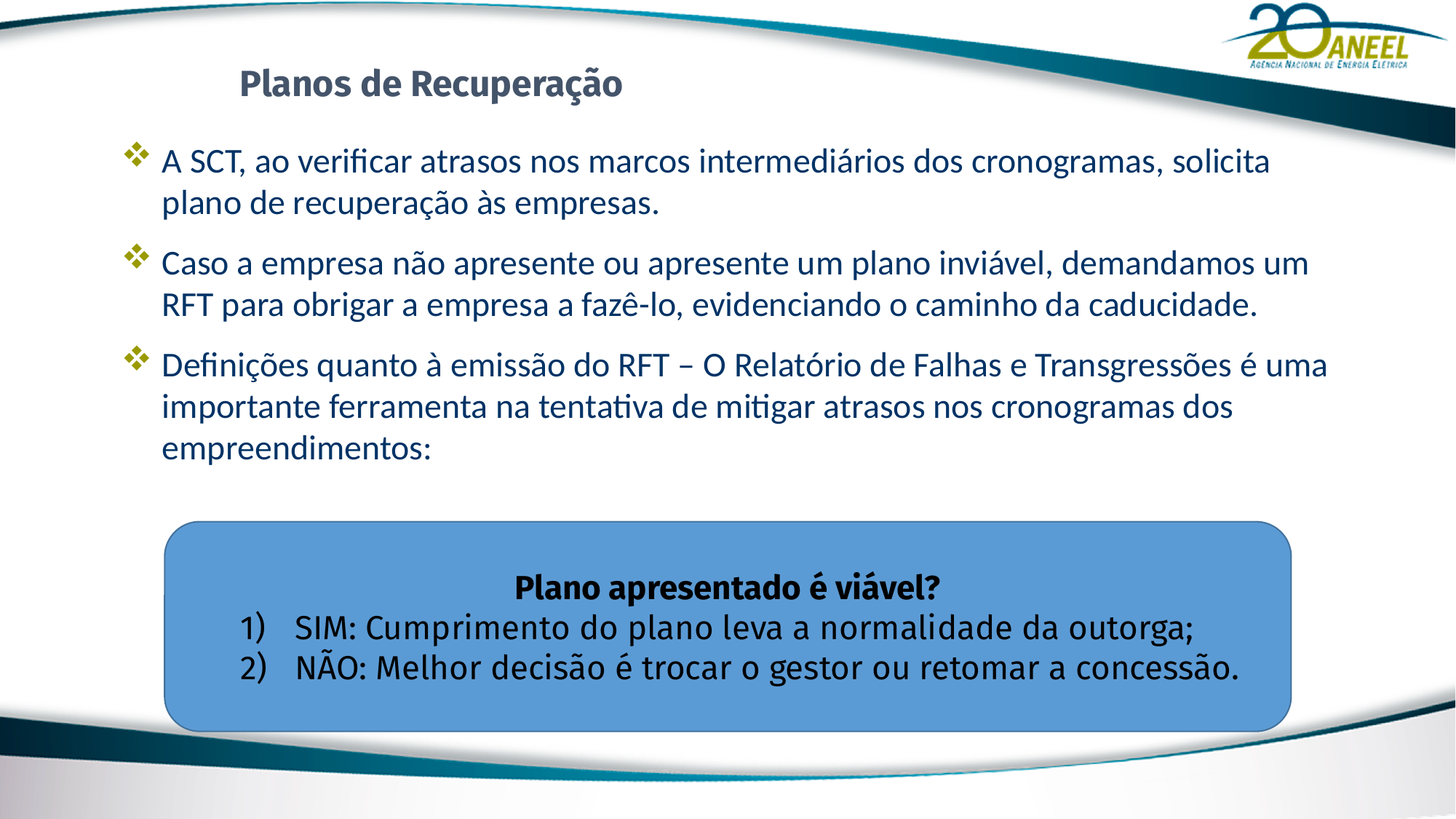

Planos de Recuperação
A SCT, ao verificar atrasos nos marcos intermediários dos cronogramas, solicita plano de recuperação às empresas.
Caso a empresa não apresente ou apresente um plano inviável, demandamos um RFT para obrigar a empresa a fazê-lo, evidenciando o caminho da caducidade.
Definições quanto à emissão do RFT – O Relatório de Falhas e Transgressões é uma importante ferramenta na tentativa de mitigar atrasos nos cronogramas dos empreendimentos:
Plano apresentado é viável?
SIM: Cumprimento do plano leva a normalidade da outorga;
NÃO: Melhor decisão é trocar o gestor ou retomar a concessão.